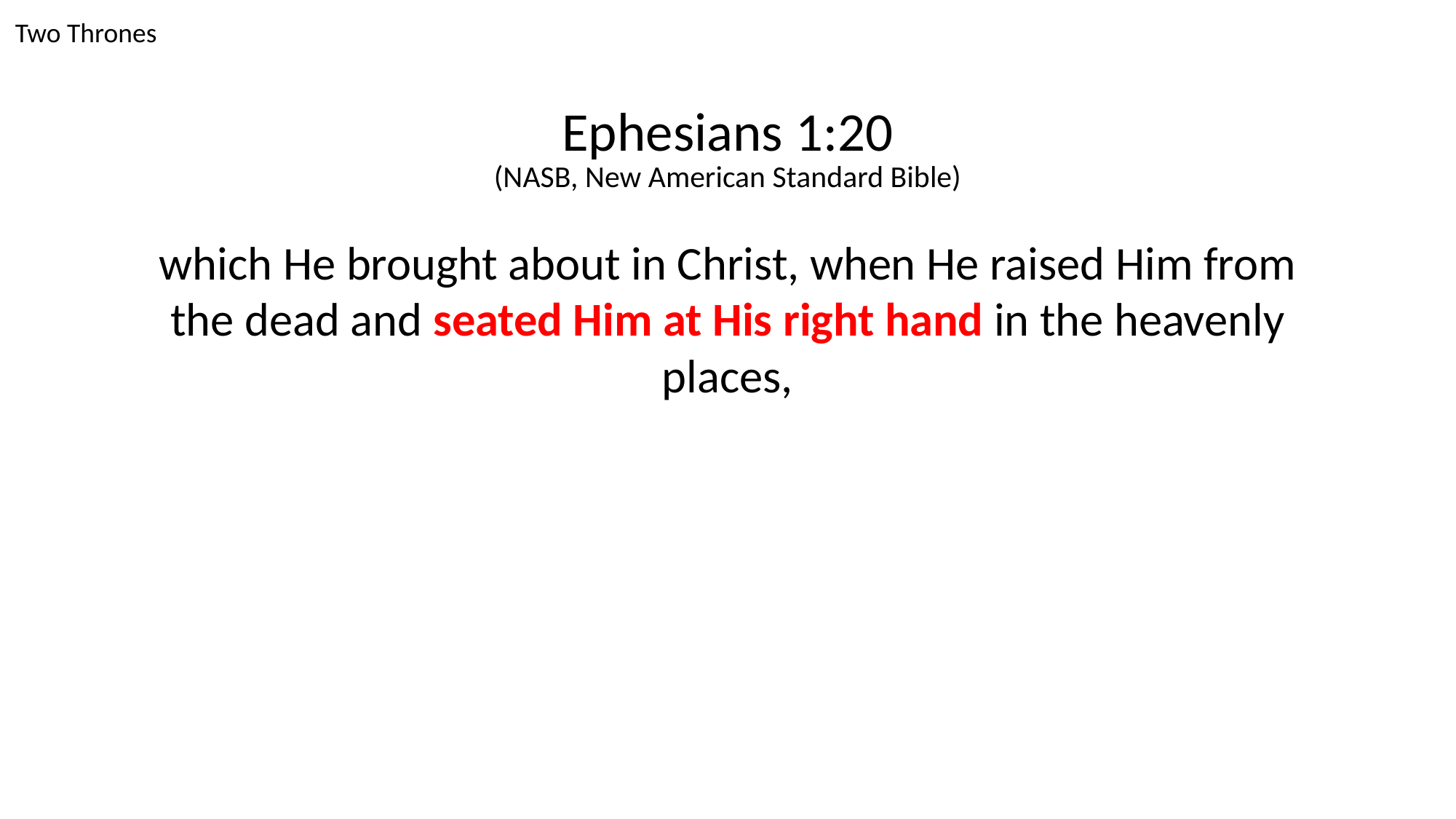

Two Thrones
Ephesians 1:20
(NASB, New American Standard Bible)
which He brought about in Christ, when He raised Him from the dead and seated Him at His right hand in the heavenly places,